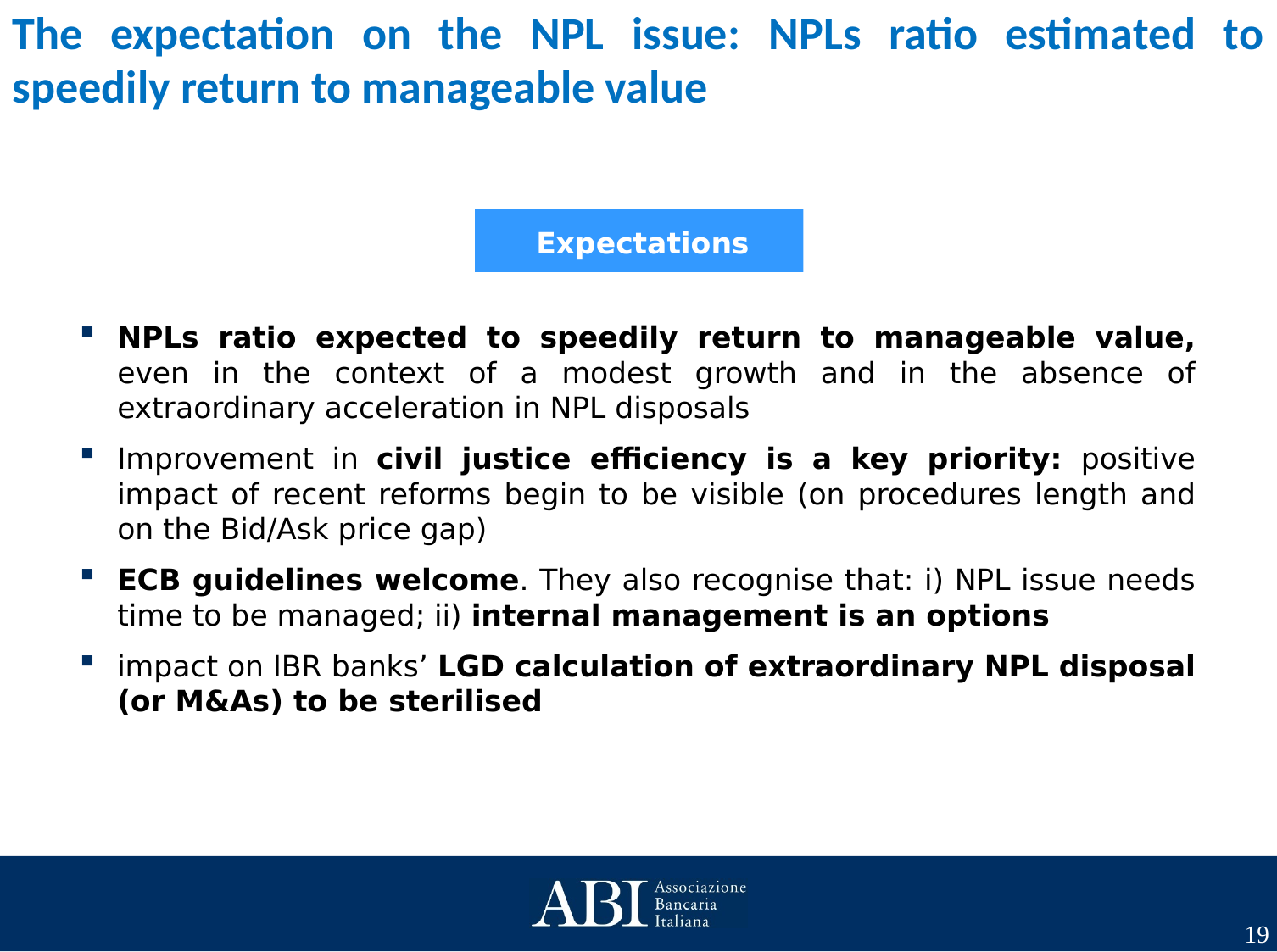

The expectation on the NPL issue: NPLs ratio estimated to speedily return to manageable value

Expectations

NPLs ratio expected to speedily return to manageable value, even in the context of a modest growth and in the absence of extraordinary acceleration in NPL disposals
Improvement in civil justice efficiency is a key priority: positive impact of recent reforms begin to be visible (on procedures length and on the Bid/Ask price gap)
ECB guidelines welcome. They also recognise that: i) NPL issue needs time to be managed; ii) internal management is an options
impact on IBR banks’ LGD calculation of extraordinary NPL disposal (or M&As) to be sterilised